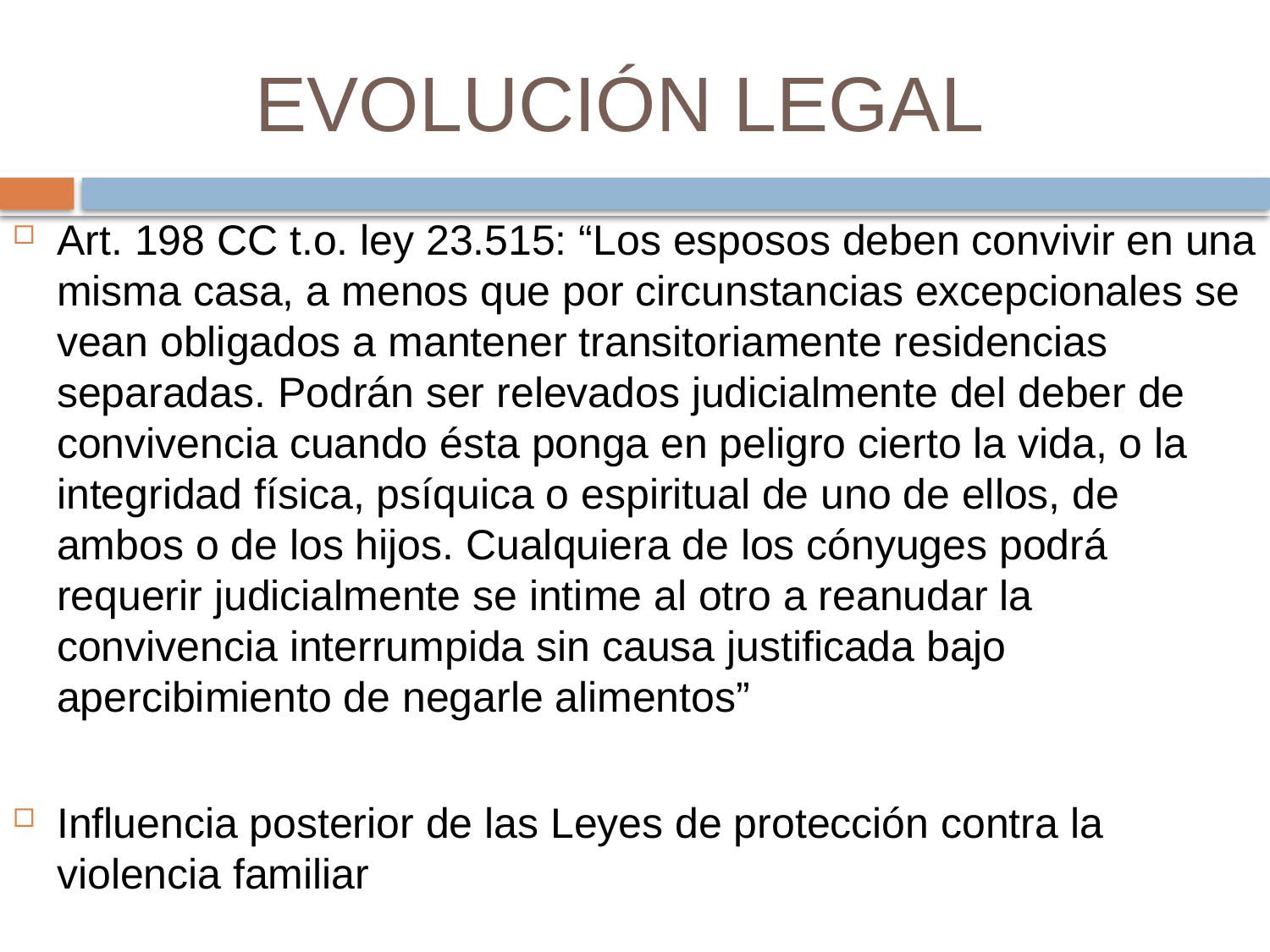

# EVOLUCIÓN LEGAL
Art. 198 CC t.o. ley 23.515: “Los esposos deben convivir en una misma casa, a menos que por circunstancias excepcionales se vean obligados a mantener transitoriamente residencias separadas. Podrán ser relevados judicialmente del deber de convivencia cuando ésta ponga en peligro cierto la vida, o la integridad física, psíquica o espiritual de uno de ellos, de ambos o de los hijos. Cualquiera de los cónyuges podrá requerir judicialmente se intime al otro a reanudar la convivencia interrumpida sin causa justificada bajo apercibimiento de negarle alimentos”

Influencia posterior de las Leyes de protección contra la violencia familiar